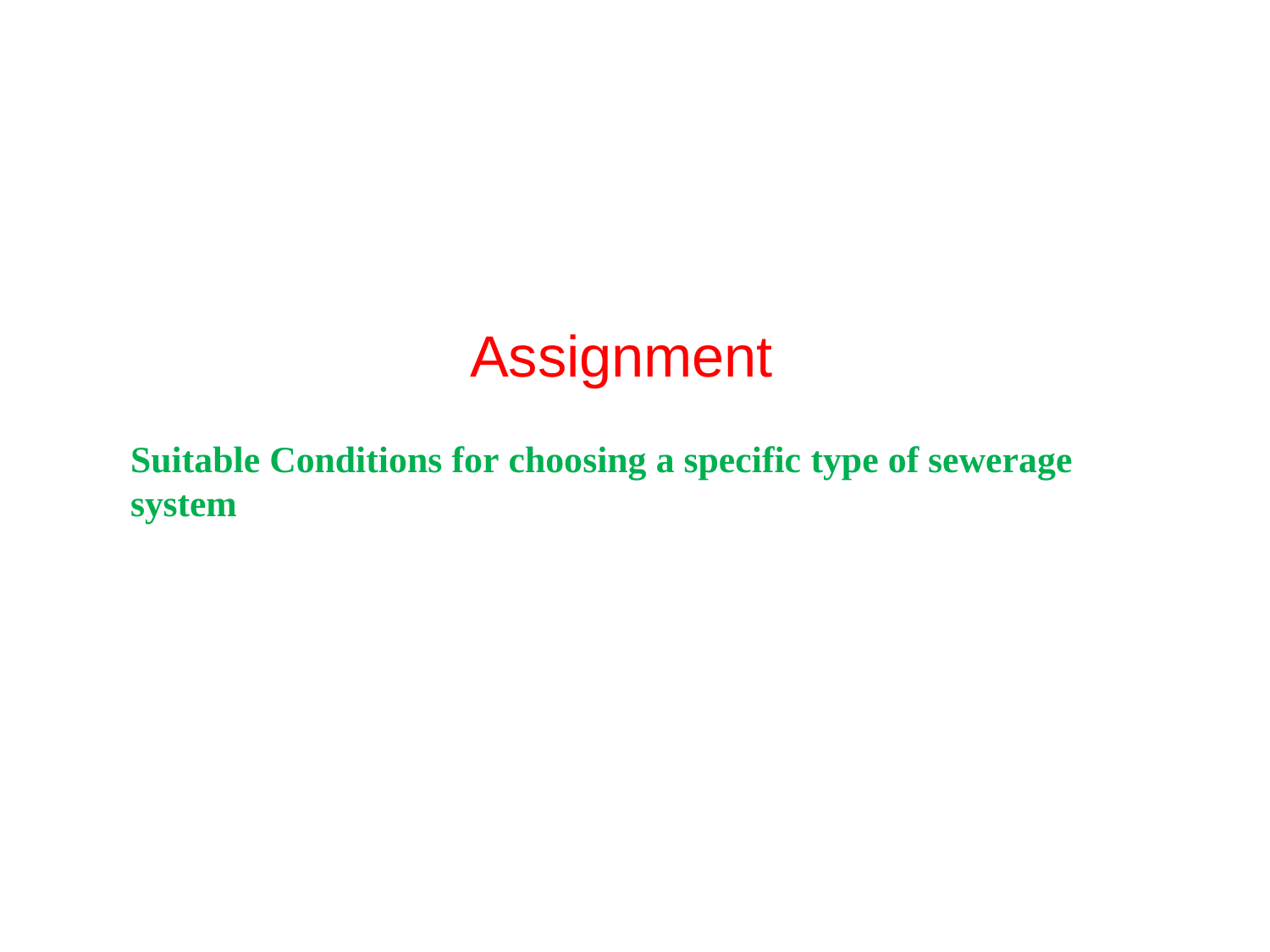

# Assignment
Suitable Conditions for choosing a specific type of sewerage system
157